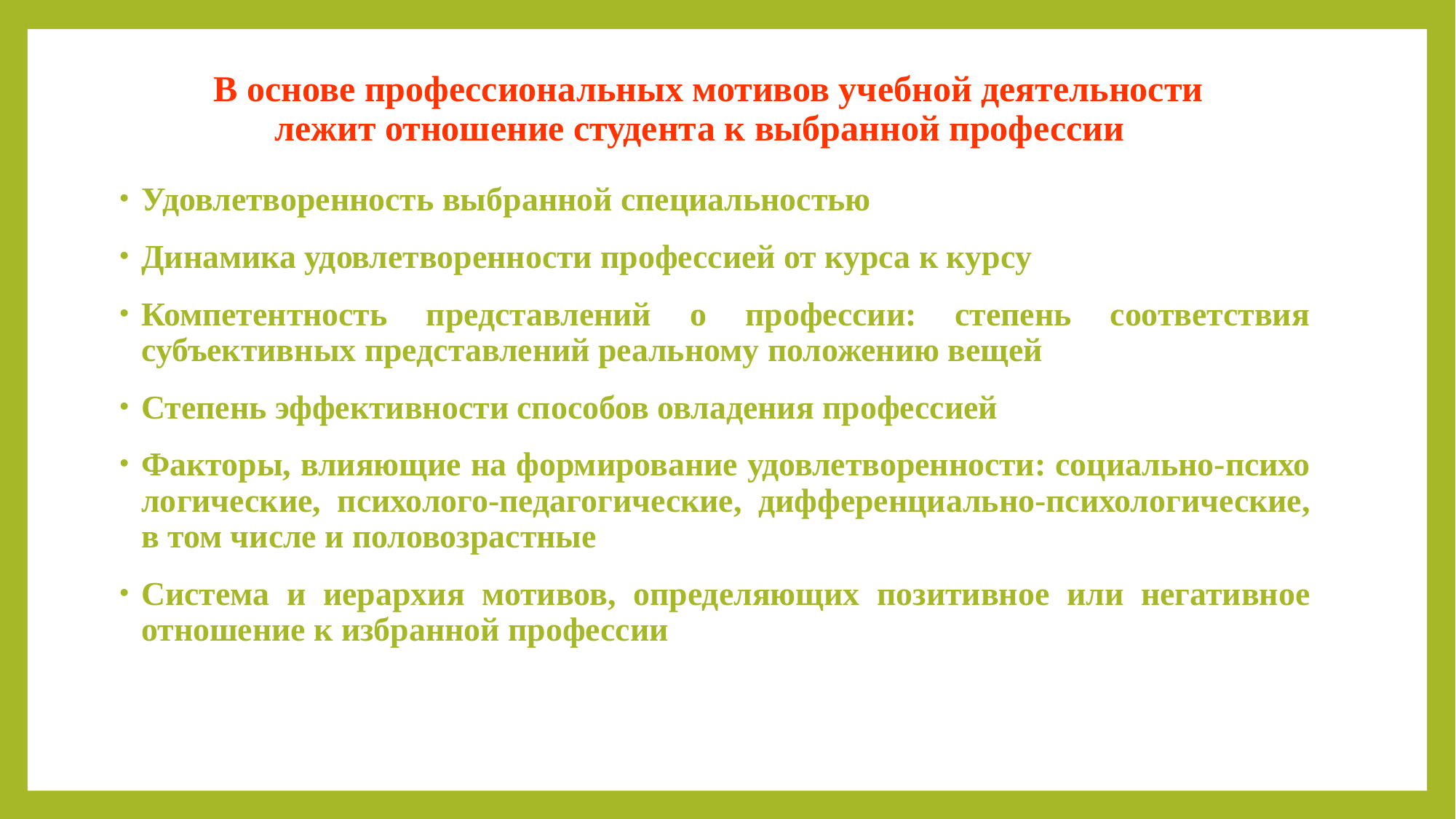

# В основе профессиональных мотивов учебной деятельности лежит отношение студента к выбранной профессии
Удовлетворенность выбранной специальностью
Динамика удовлетворенности профессией от курса к курсу
Компетентность представлений о профессии: степень соответствия субъективных представлений реальному положению вещей
Степень эффективности способов овладения профессией
Факторы, влияющие на формирование удовлетворенности: социально-психо­логические, психолого-педагогические, дифференциально-психологические, в том числе и половозрастные
Система и иерархия мотивов, определяющих позитивное или негативное отношение к избранной профессии